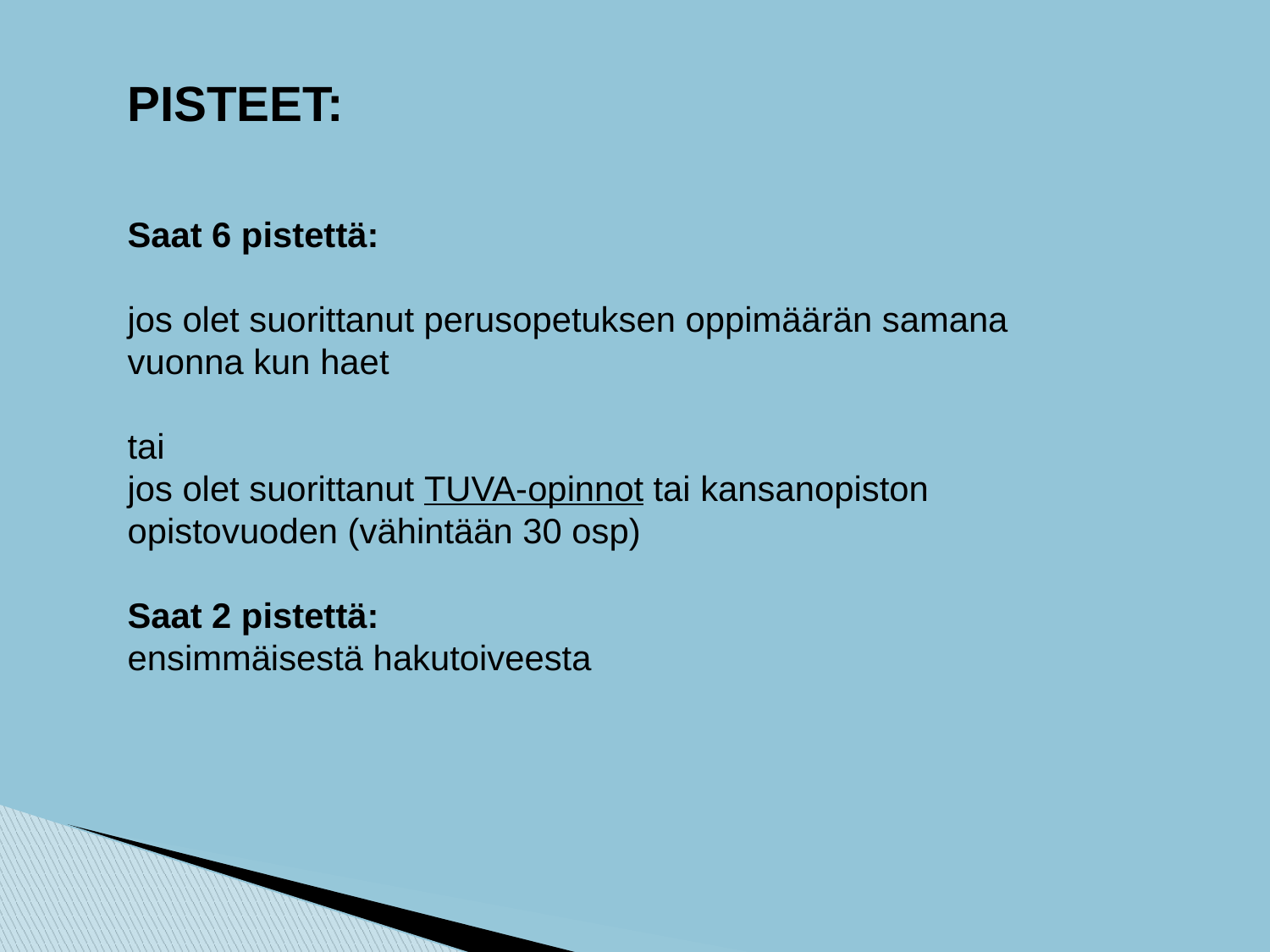

PISTEET:

Saat 6 pistettä:

jos olet suorittanut perusopetuksen oppimäärän samana vuonna kun haet

tai
jos olet suorittanut TUVA-opinnot tai kansanopiston opistovuoden (vähintään 30 osp)

Saat 2 pistettä:
ensimmäisestä hakutoiveesta